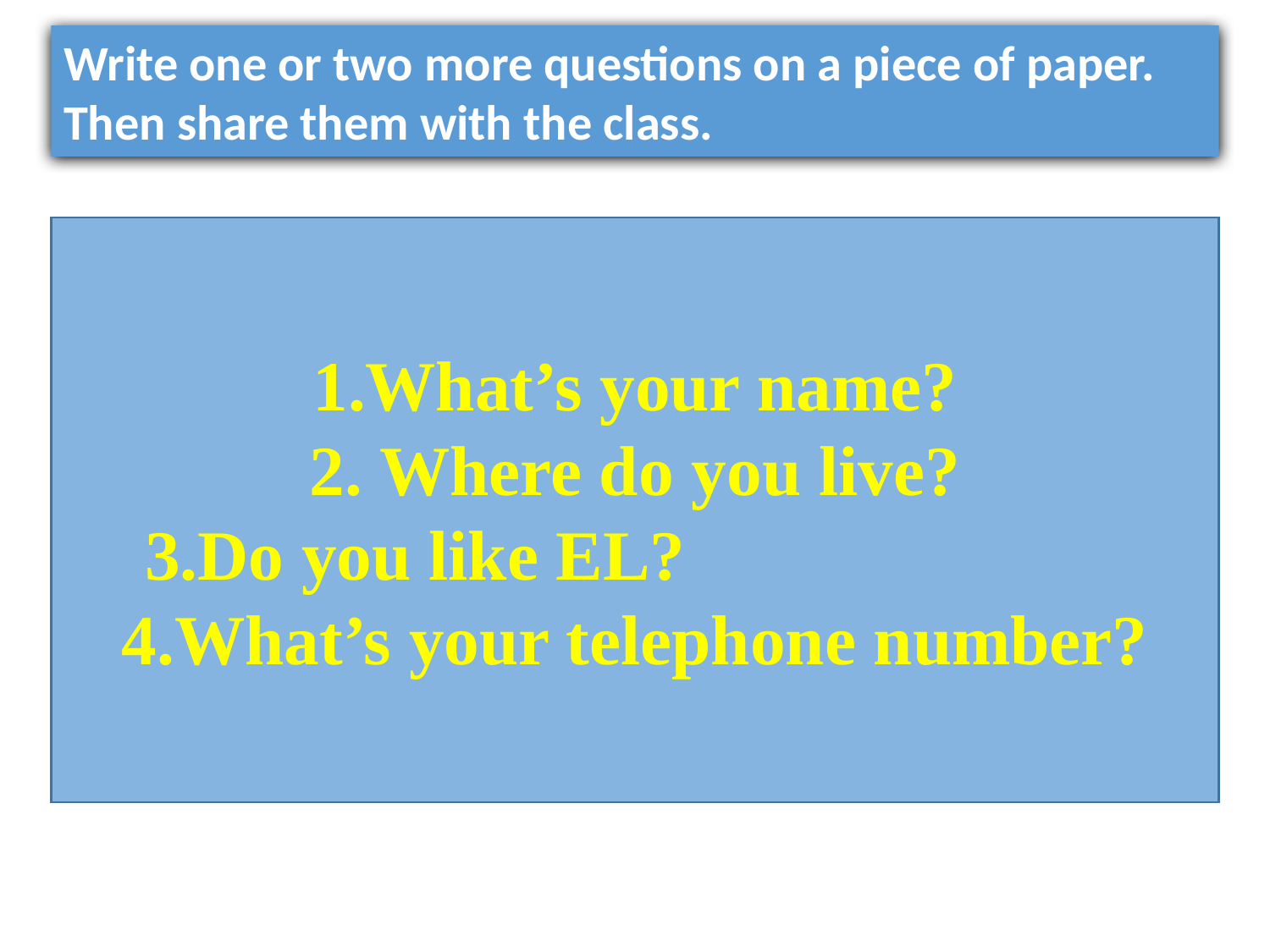

Write one or two more questions on a piece of paper. Then share them with the class.
What’s your name?
 Where do you live?
Do you like EL?
What’s your telephone number?